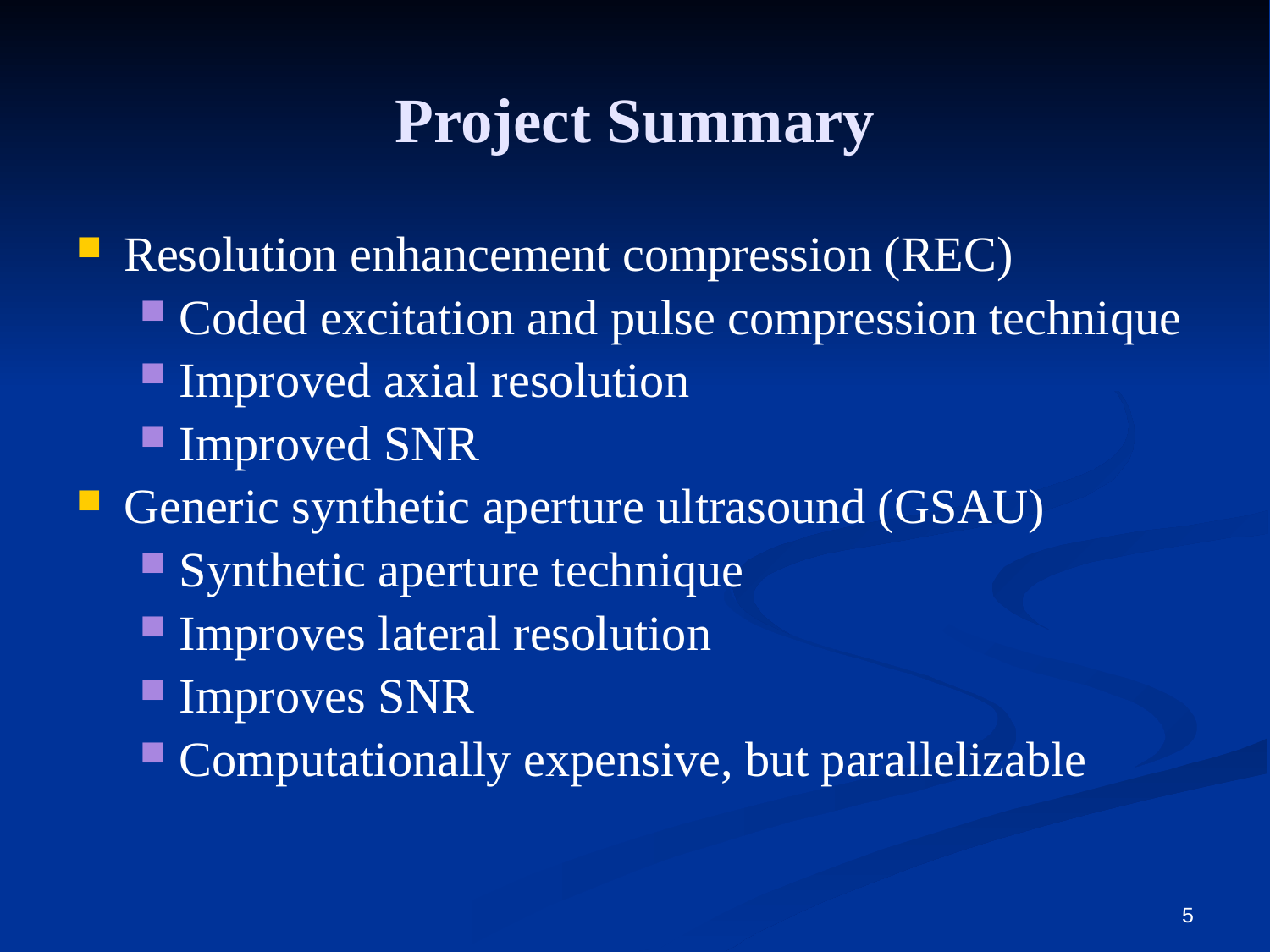

Project Summary
Resolution enhancement compression (REC)
Coded excitation and pulse compression technique
Improved axial resolution
Improved SNR
Generic synthetic aperture ultrasound (GSAU)
Synthetic aperture technique
Improves lateral resolution
Improves SNR
Computationally expensive, but parallelizable
5